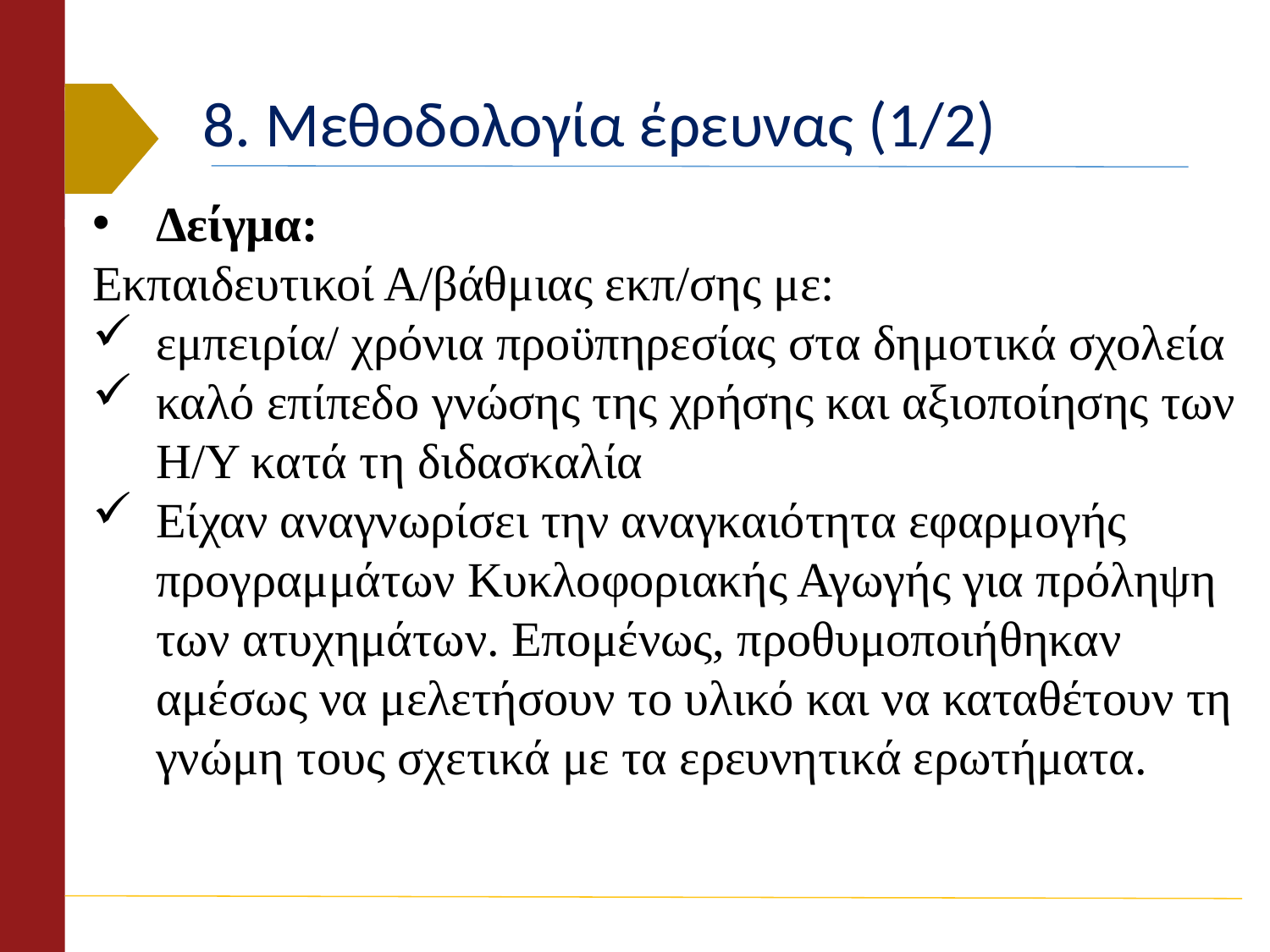

# 8. Μεθοδολογία έρευνας (1/2)
Δείγμα:
Εκπαιδευτικοί Α/βάθμιας εκπ/σης με:
εμπειρία/ χρόνια προϋπηρεσίας στα δημοτικά σχολεία
καλό επίπεδο γνώσης της χρήσης και αξιοποίησης των Η/Υ κατά τη διδασκαλία
Είχαν αναγνωρίσει την αναγκαιότητα εφαρμογής προγραμμάτων Κυκλοφοριακής Αγωγής για πρόληψη των ατυχημάτων. Επομένως, προθυμοποιήθηκαν αμέσως να μελετήσουν το υλικό και να καταθέτουν τη γνώμη τους σχετικά με τα ερευνητικά ερωτήματα.